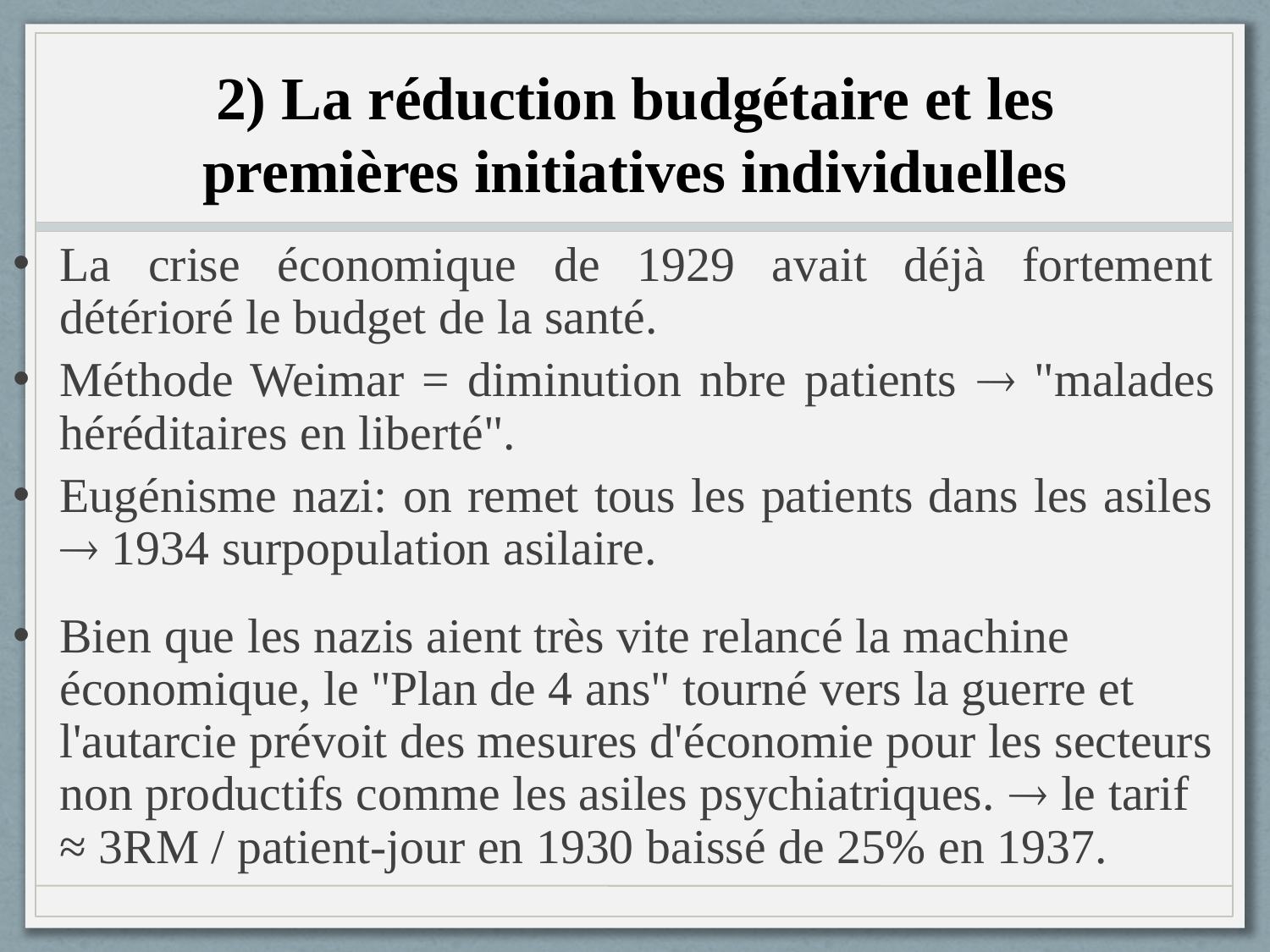

# 2) La réduction budgétaire et les premières initiatives individuelles
La crise économique de 1929 avait déjà fortement détérioré le budget de la santé.
Méthode Weimar = diminution nbre patients → "malades héréditaires en liberté".
Eugénisme nazi: on remet tous les patients dans les asiles → 1934 surpopulation asilaire.
Bien que les nazis aient très vite relancé la machine économique, le "Plan de 4 ans" tourné vers la guerre et l'autarcie prévoit des mesures d'économie pour les secteurs non productifs comme les asiles psychiatriques. → le tarif ≈ 3RM / patient-jour en 1930 baissé de 25% en 1937.